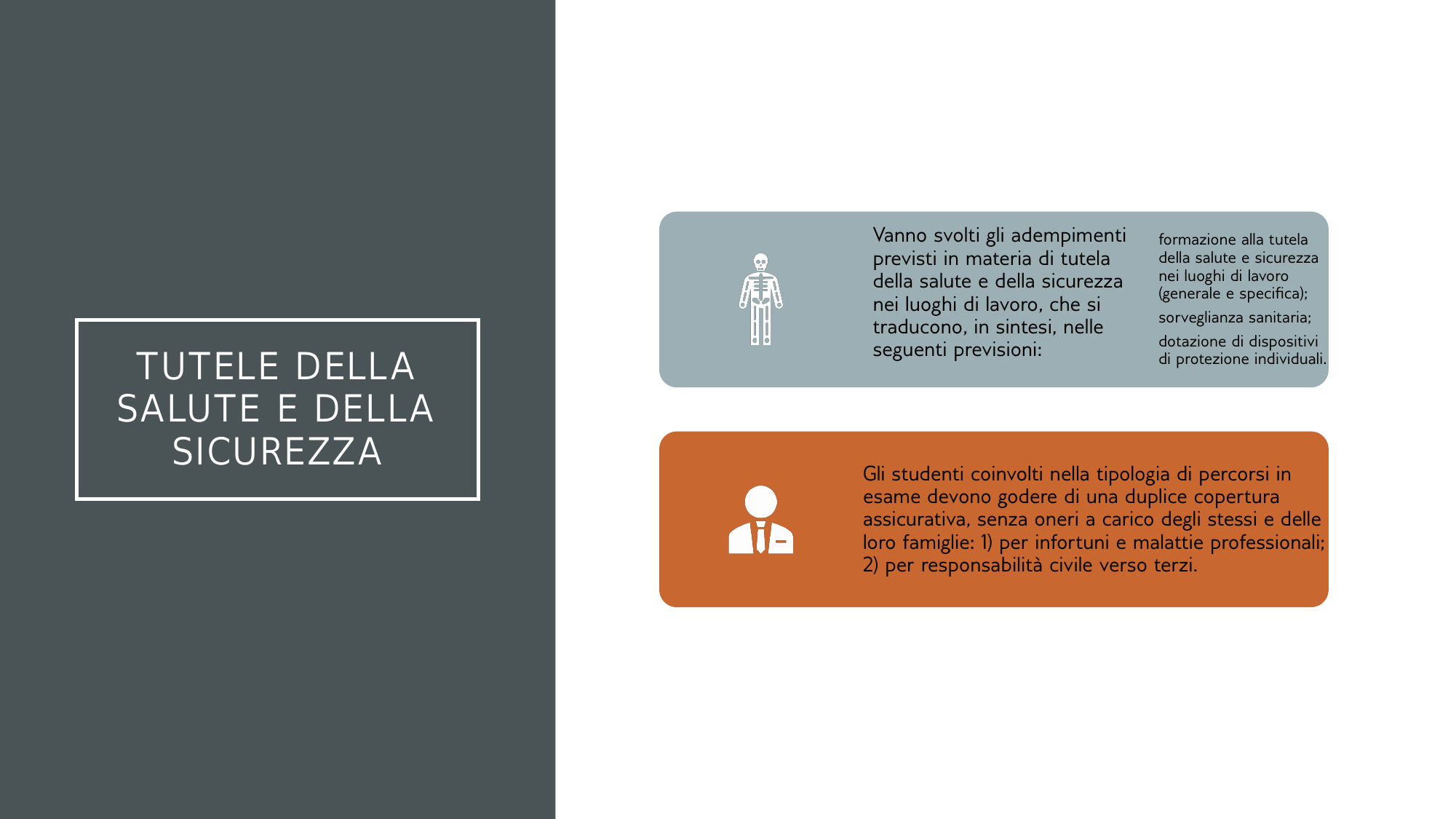

Vanno svolti gli adempimenti previsti in materia di tutela della salute e della sicurezza nei luoghi di lavoro, che si traducono, in sintesi, nelle seguenti previsioni:
formazione alla tutela della salute e sicurezza nei luoghi di lavoro (generale e specifica);
sorveglianza sanitaria;
dotazione di dispositivi di protezione individuali.
Gli studenti coinvolti nella tipologia di percorsi in esame devono godere di una duplice copertura assicurativa, senza oneri a carico degli stessi e delle loro famiglie: 1) per infortuni e malattie professionali; 2) per responsabilità civile verso terzi.
# Tutele della salute e della sicurezza